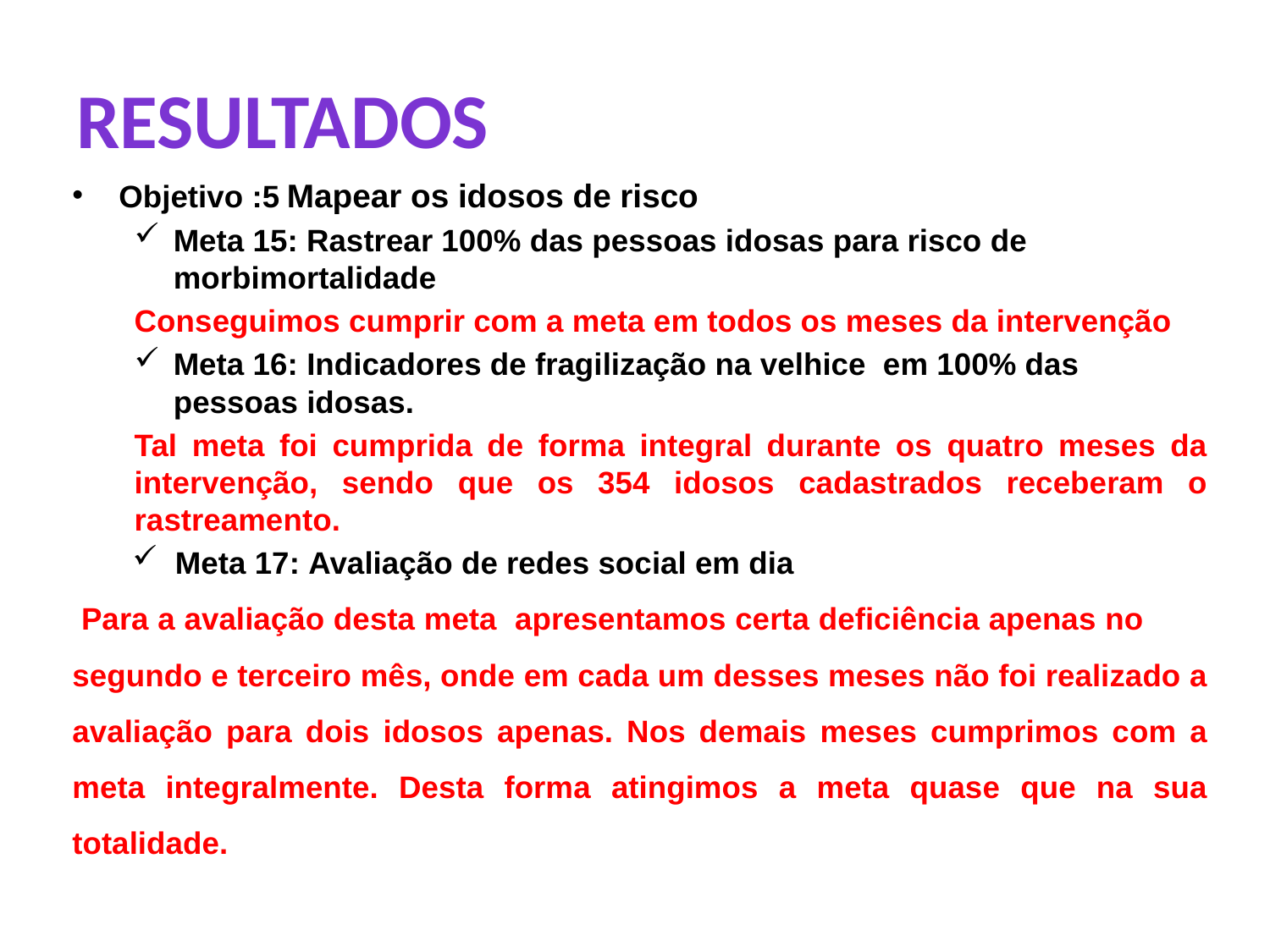

# RESULTADOS
Objetivo :5 Mapear os idosos de risco
Meta 15: Rastrear 100% das pessoas idosas para risco de morbimortalidade
Conseguimos cumprir com a meta em todos os meses da intervenção
Meta 16: Indicadores de fragilização na velhice  em 100% das pessoas idosas.
Tal meta foi cumprida de forma integral durante os quatro meses da intervenção, sendo que os 354 idosos cadastrados receberam o rastreamento.
  Meta 17: Avaliação de redes social em dia
 Para a avaliação desta meta  apresentamos certa deficiência apenas no        segundo e terceiro mês, onde em cada um desses meses não foi realizado a avaliação para dois idosos apenas. Nos demais meses cumprimos com a meta integralmente. Desta forma atingimos a meta quase que na sua totalidade.